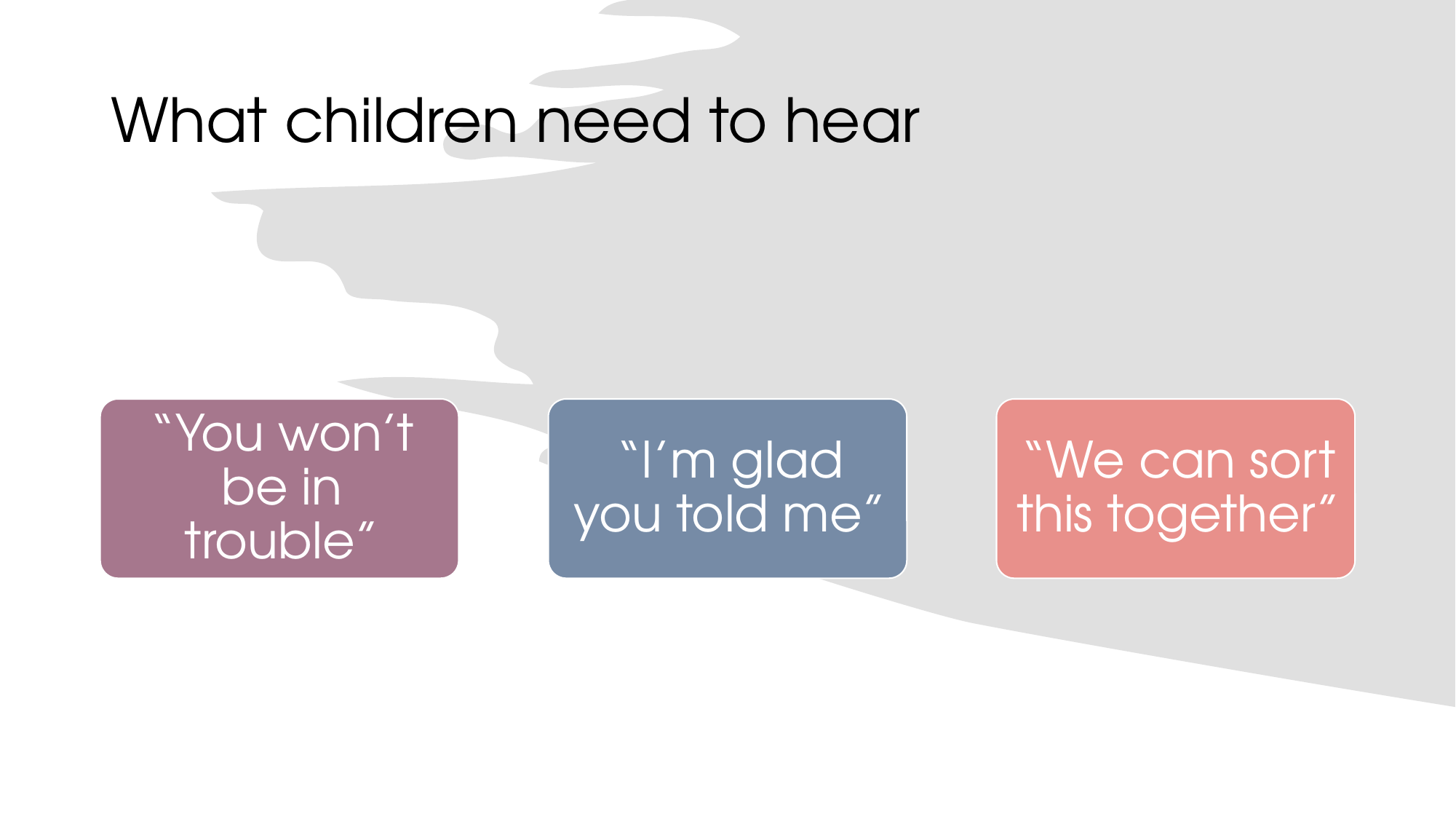

# What children need to hear
“You won’t be in trouble”
“I’m glad you told me”
“We can sort this together”